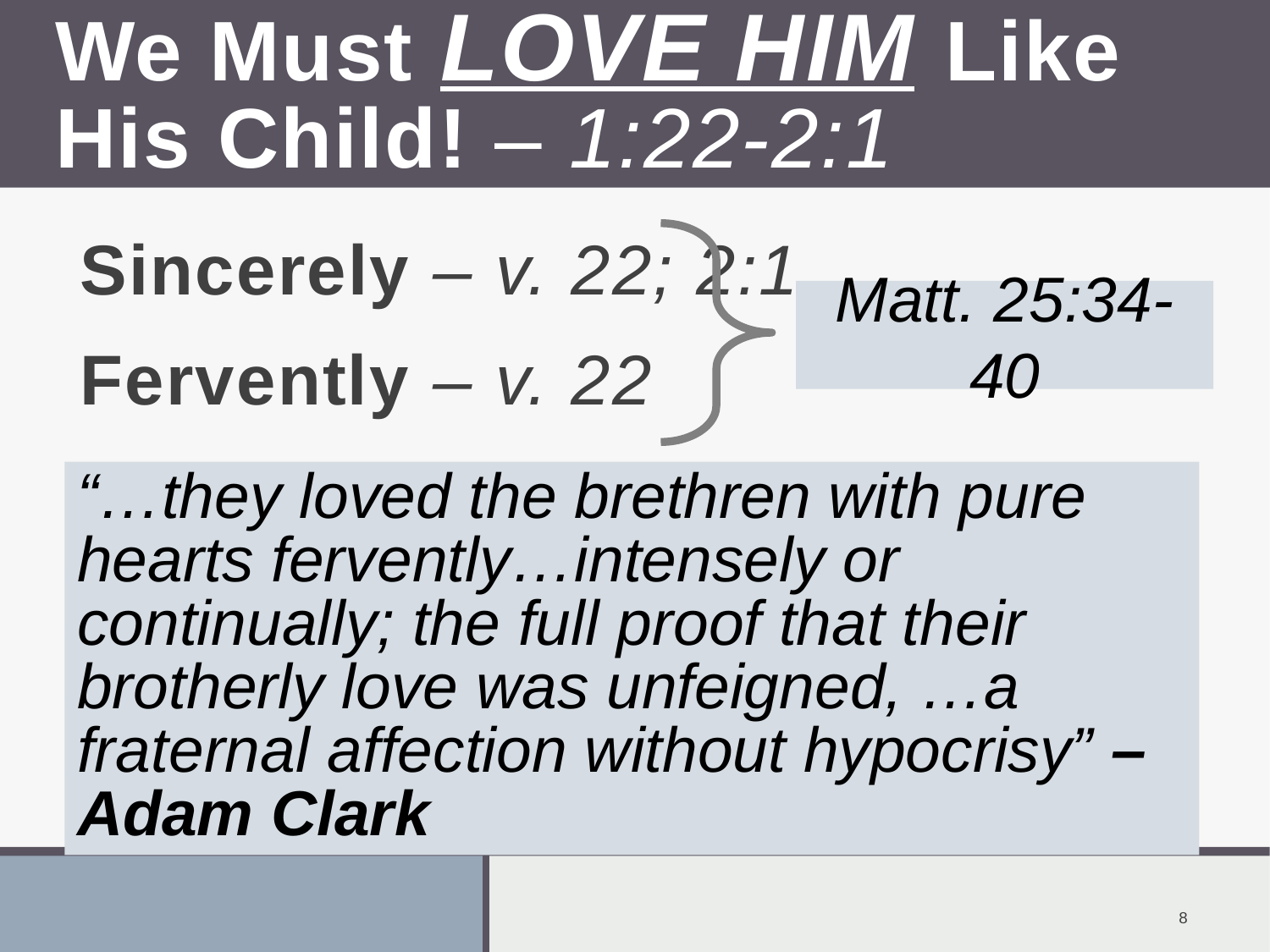

# We Must LOVE HIM Like His Child! – 1:22-2:1
Sincerely – v. 22; 2:1
Fervently – v. 22

Matt. 25:34-40
“…they loved the brethren with pure hearts fervently…intensely or continually; the full proof that their brotherly love was unfeigned, …a fraternal affection without hypocrisy” – Adam Clark
8